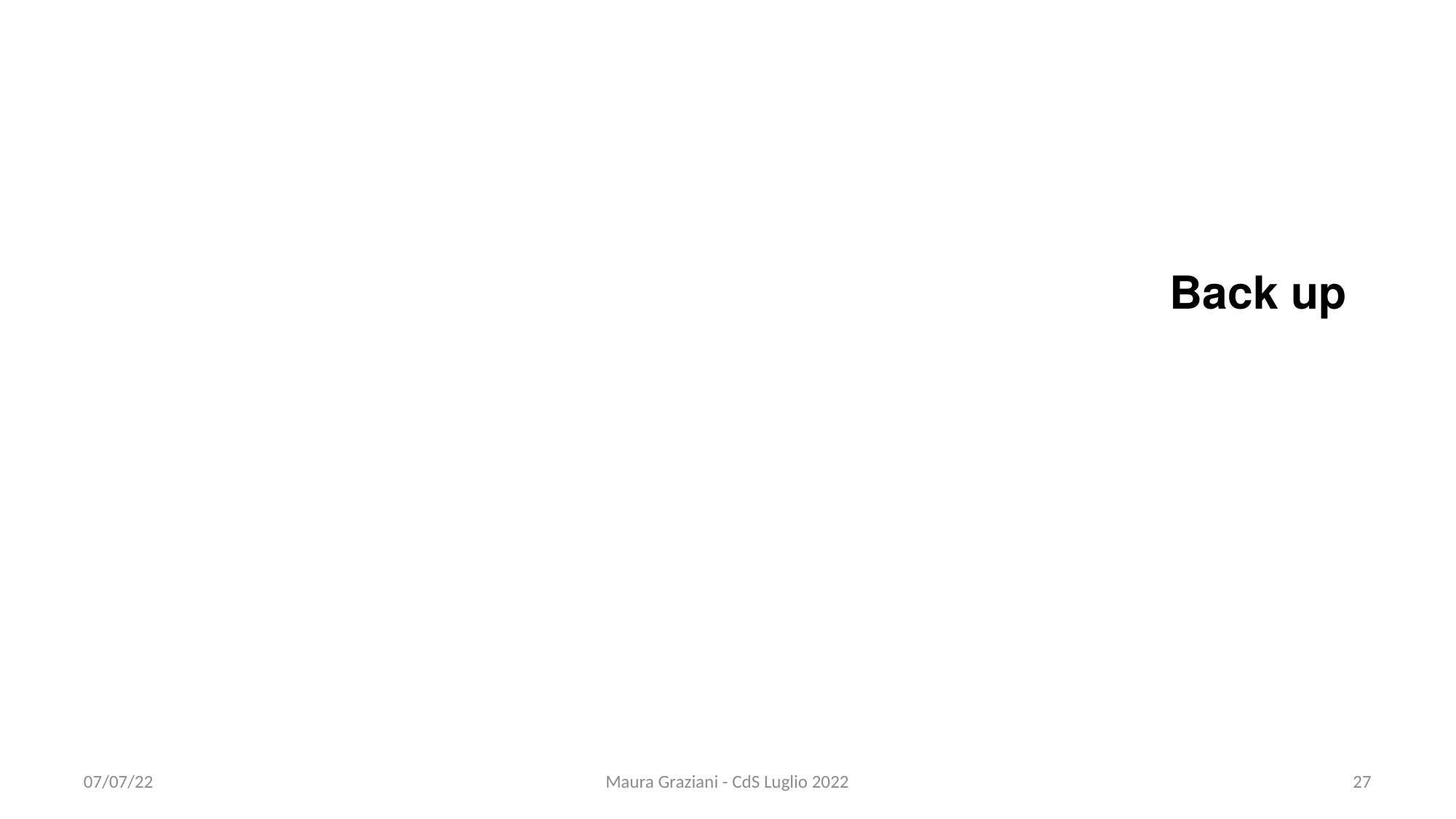

Back up
07/07/22
Maura Graziani - CdS Luglio 2022
27